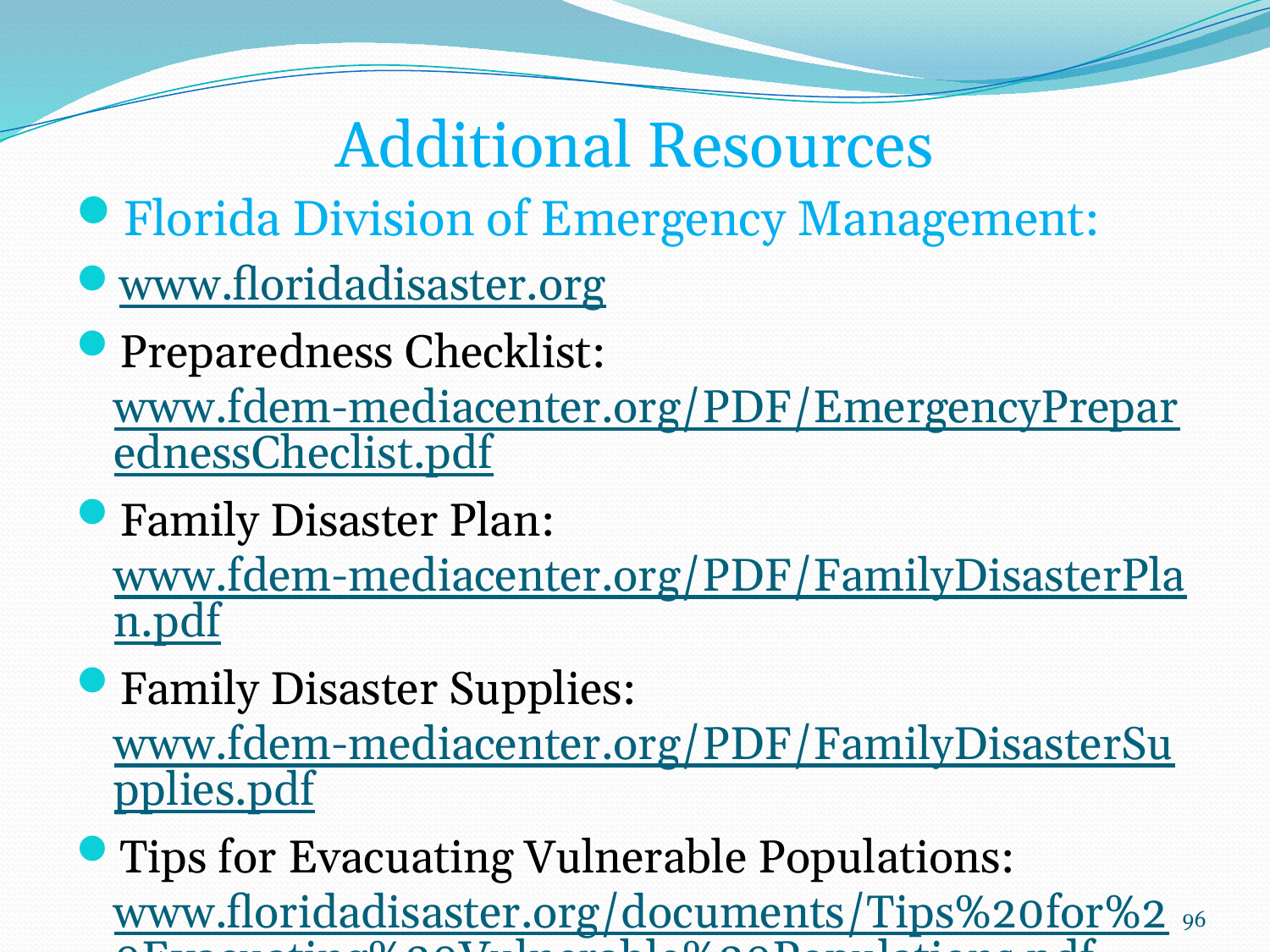

# Additional Resources
Florida Division of Emergency Management:
www.floridadisaster.org
Preparedness Checklist: www.fdem-mediacenter.org/PDF/EmergencyPreparednessCheclist.pdf
Family Disaster Plan: www.fdem-mediacenter.org/PDF/FamilyDisasterPlan.pdf
Family Disaster Supplies: www.fdem-mediacenter.org/PDF/FamilyDisasterSupplies.pdf
Tips for Evacuating Vulnerable Populations: www.floridadisaster.org/documents/Tips%20for%20Evacuating%20Vulnerable%20Populations.pdf

96